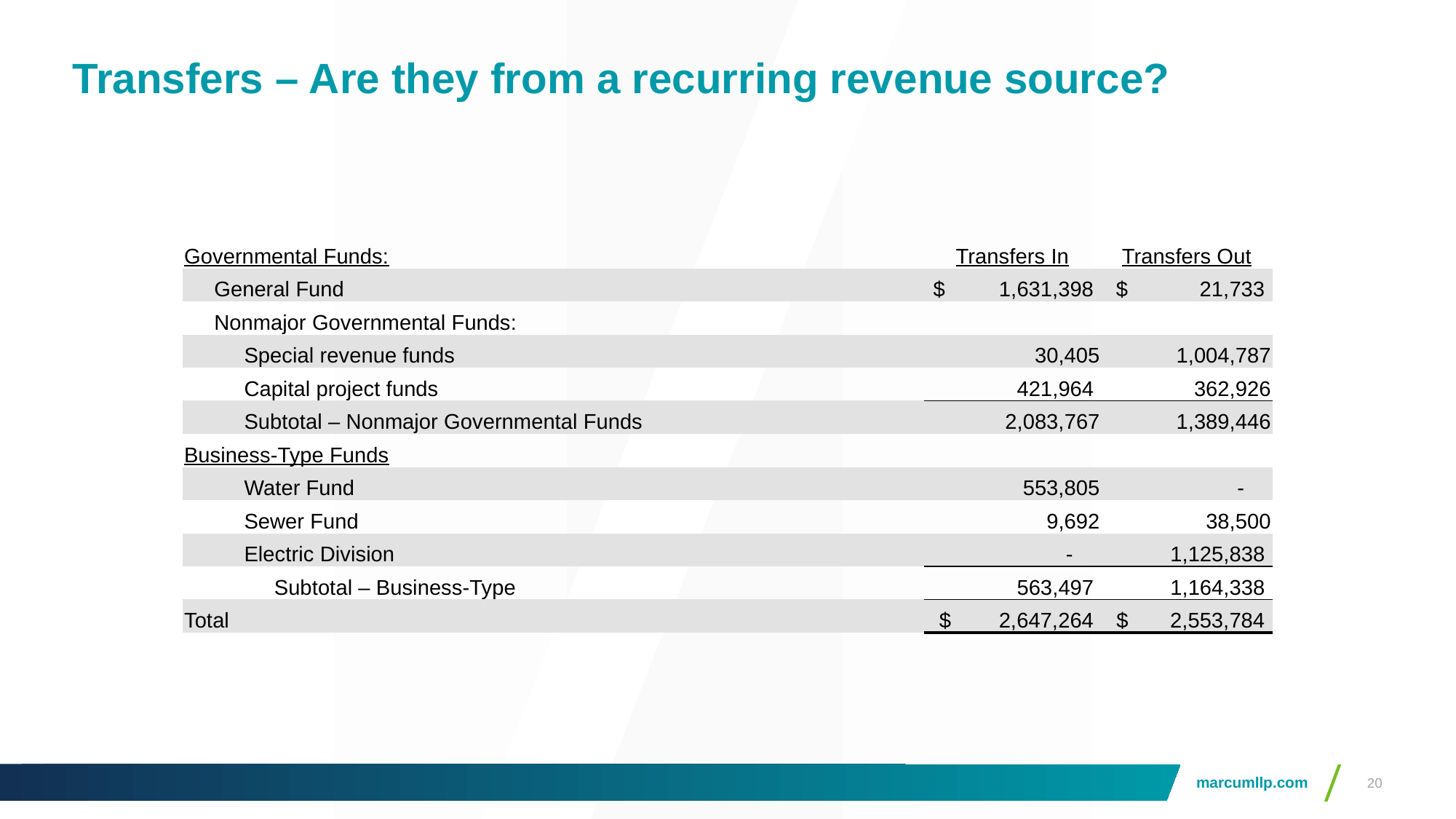

# Transfers – Are they from a recurring revenue source?
| Governmental Funds: | Transfers In | Transfers Out |
| --- | --- | --- |
| General Fund | $ 1,631,398 | $ 21,733 |
| Nonmajor Governmental Funds: |  |  |
| Special revenue funds | 30,405 | 1,004,787 |
| Capital project funds | 421,964 | 362,926 |
| Subtotal – Nonmajor Governmental Funds | 2,083,767 | 1,389,446 |
| Business-Type Funds |  |  |
| Water Fund | 553,805 | - |
| Sewer Fund | 9,692 | 38,500 |
| Electric Division | - | 1,125,838 |
| Subtotal – Business-Type | 563,497 | 1,164,338 |
| Total | $ 2,647,264 | $ 2,553,784 |
20